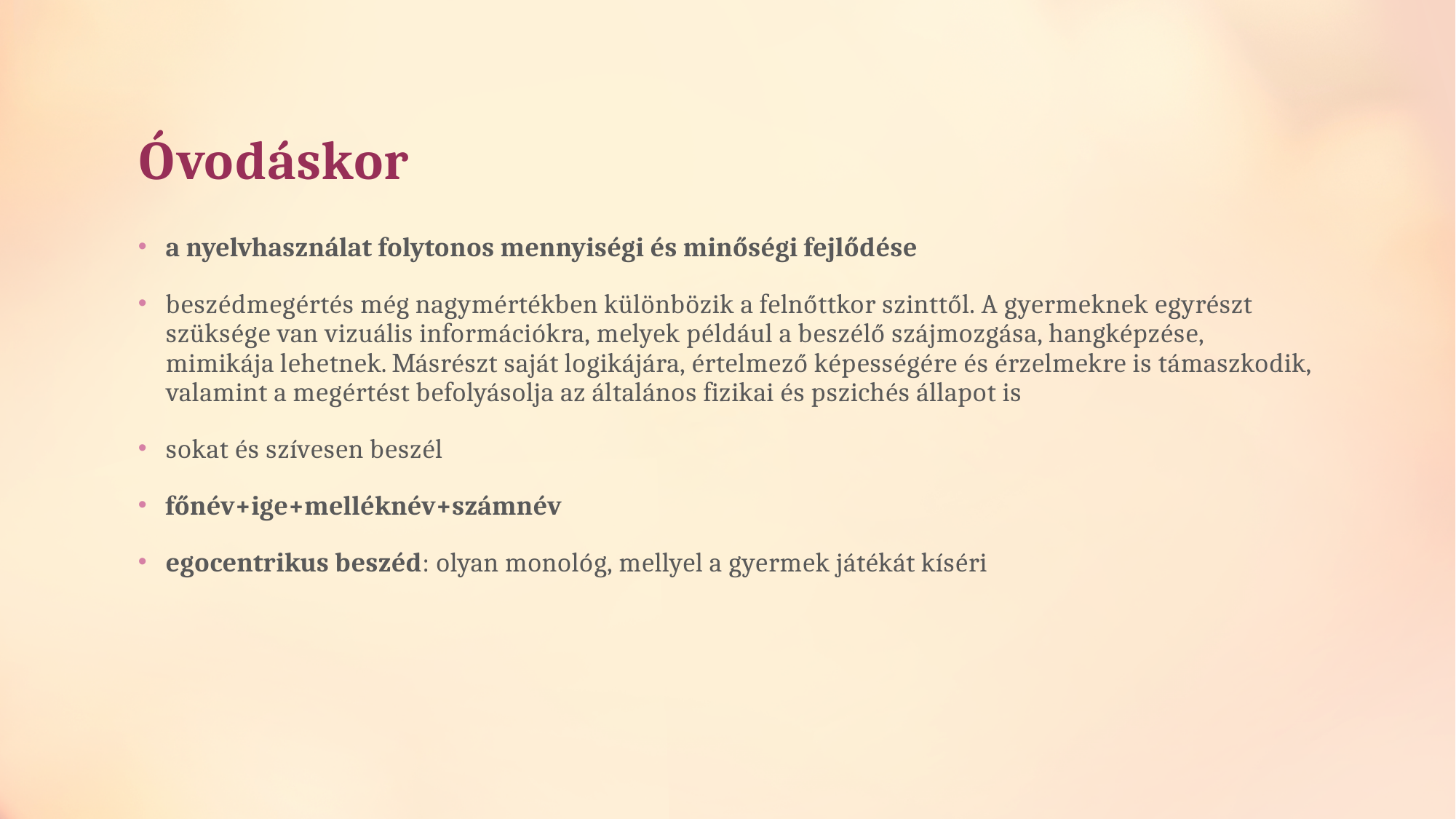

# Óvodáskor
a nyelvhasználat folytonos mennyiségi és minőségi fejlődése
beszédmegértés még nagymértékben különbözik a felnőttkor szinttől. A gyermeknek egyrészt szüksége van vizuális információkra, melyek például a beszélő szájmozgása, hangképzése, mimikája lehetnek. Másrészt saját logikájára, értelmező képességére és érzelmekre is támaszkodik, valamint a megértést befolyásolja az általános fizikai és pszichés állapot is
sokat és szívesen beszél
főnév+ige+melléknév+számnév
egocentrikus beszéd: olyan monológ, mellyel a gyermek játékát kíséri